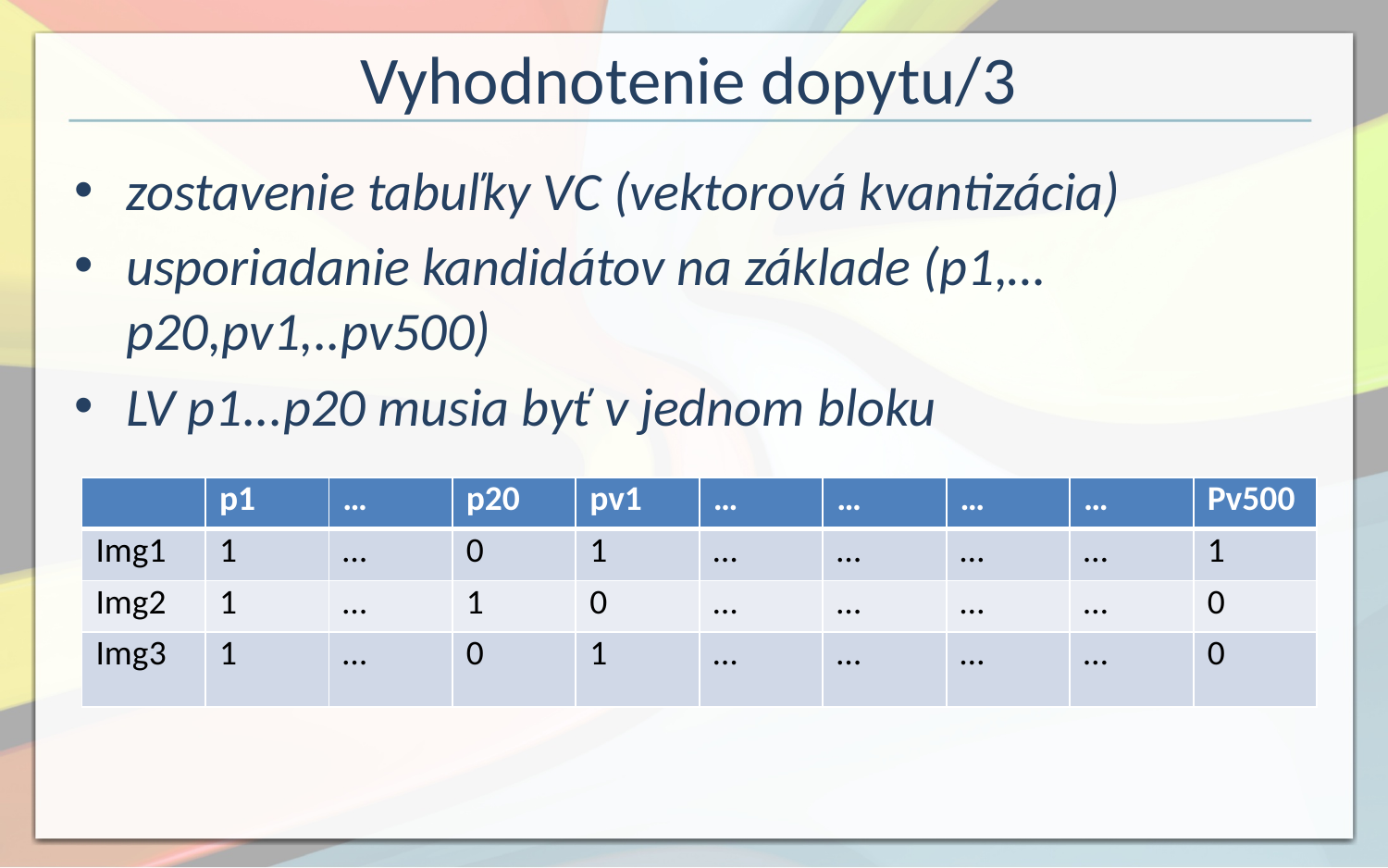

# Vyhodnotenie dopytu/3
zostavenie tabuľky VC (vektorová kvantizácia)
usporiadanie kandidátov na základe (p1,…p20,pv1,..pv500)
LV p1...p20 musia byť v jednom bloku

|  | p1 | … | p20 | pv1 | … | … | … | … | Pv500 |
| --- | --- | --- | --- | --- | --- | --- | --- | --- | --- |
| Img1 | 1 | … | 0 | 1 | … | … | … | … | 1 |
| Img2 | 1 | … | 1 | 0 | … | … | … | … | 0 |
| Img3 | 1 | … | 0 | 1 | … | … | … | … | 0 |